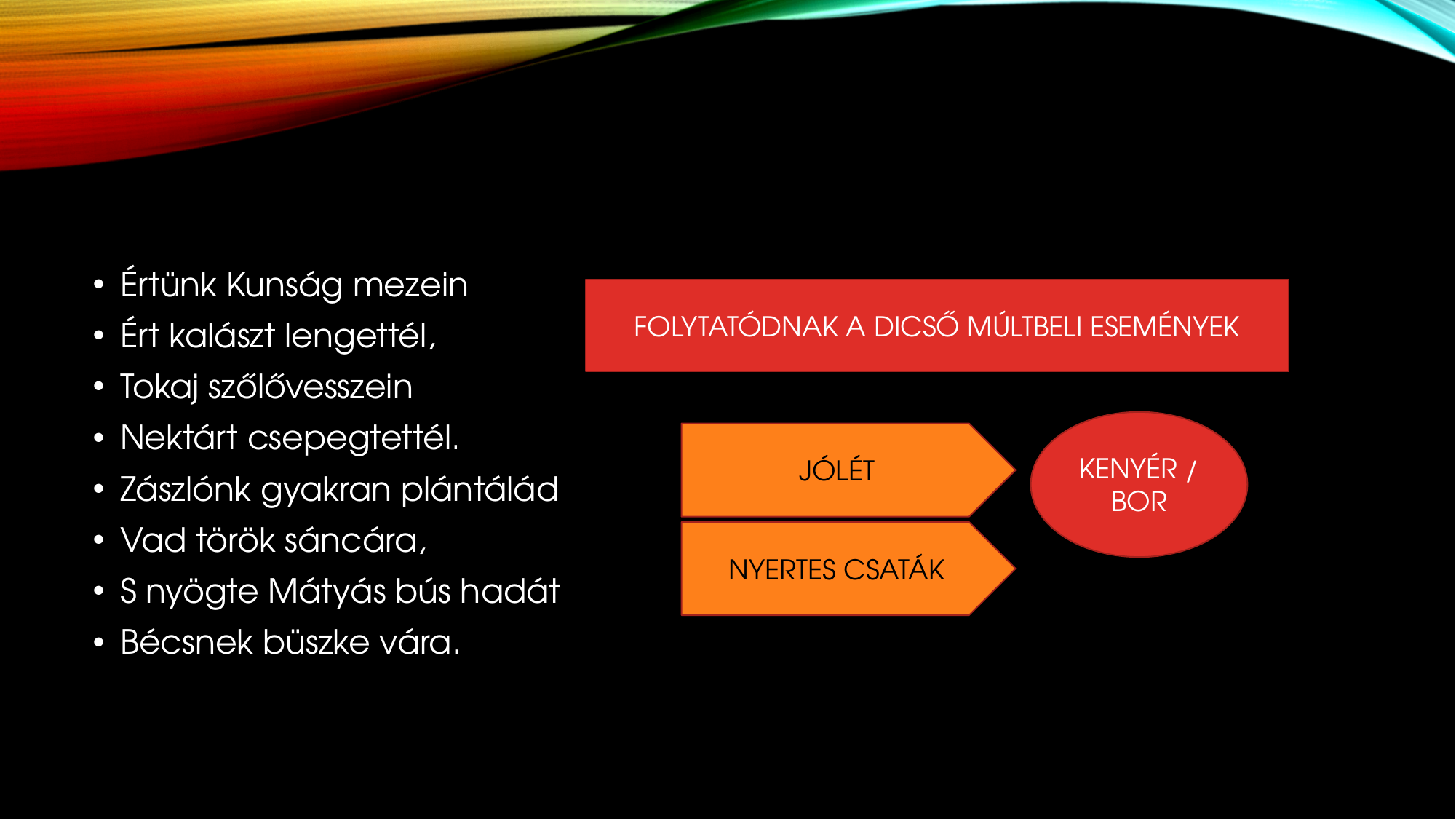

#
Értünk Kunság mezein
Ért kalászt lengettél,
Tokaj szőlővesszein
Nektárt csepegtettél.
Zászlónk gyakran plántálád
Vad török sáncára,
S nyögte Mátyás bús hadát
Bécsnek büszke vára.
FOLYTATÓDNAK A DICSŐ MÚLTBELI ESEMÉNYEK
KENYÉR / BOR
JÓLÉT
NYERTES CSATÁK